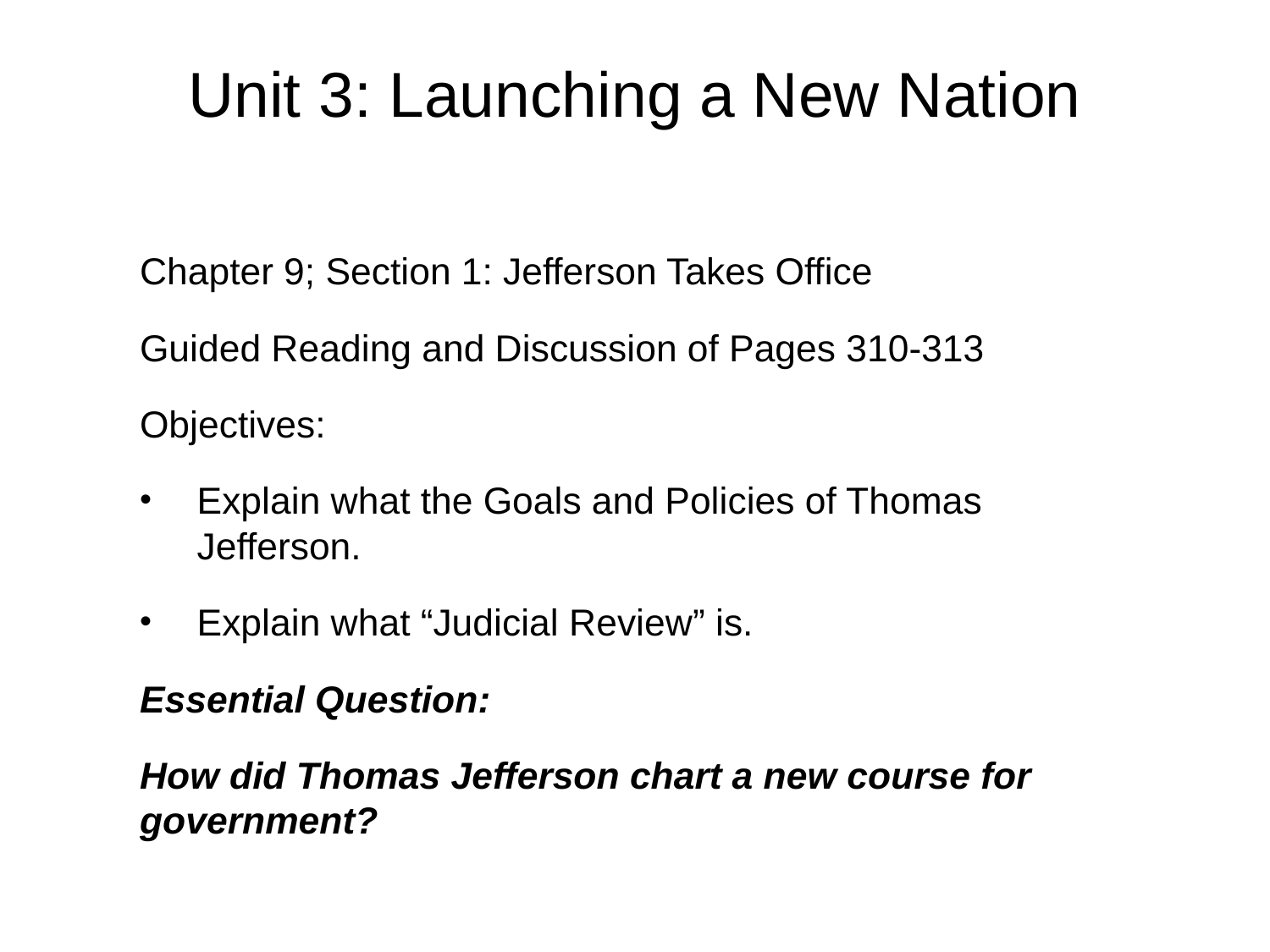

# Unit 3: Launching a New Nation
Chapter 9; Section 1: Jefferson Takes Office
Guided Reading and Discussion of Pages 310-313
Objectives:
Explain what the Goals and Policies of Thomas Jefferson.
Explain what “Judicial Review” is.
Essential Question:
How did Thomas Jefferson chart a new course for government?